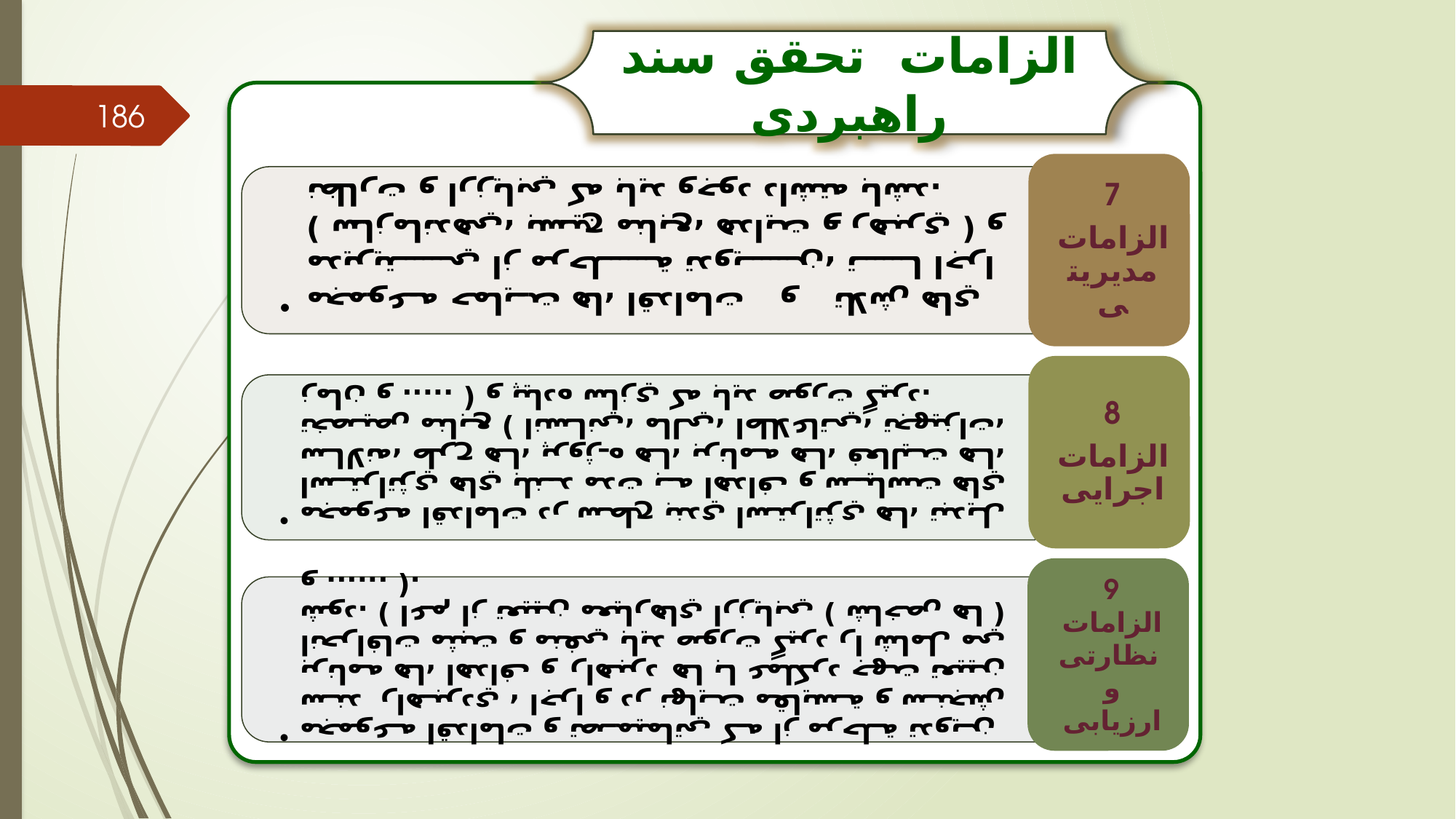

الزامات  تحقق سند راهبردی

186
مجموعه حمايت ها، اقدامات  و  تلاش هاي  مديريتي از مرحلة تدوين، تا اجرا  ( سازماندهي، بسيج منابع، هدايت و رهبري ) و نظارت و ارزيابي که بايد وجود داشته باشد.
7
الزامات مدیریتی
مجموعه اقدامات در سطح بندي استراتژي ها، تبديل استراتژي هاي بلند مدت به اهداف و سياست هاي سالانه، طرح ها، پروژه ها، برنامه ها، فعاليت ها، تخصيص منابع ( انساني، مالي، اطلاعاتي، تجهيزات، زمان و ..... ) و پياده سازي که بايد صورت گيرد.
8
الزامات اجرایی
مجموعه اقدامات و تصميماتي که از مرحلة تدوين سند راهبردي ، اجرا و در نهايت مقايسة و سنجش برنامه ها، اهداف و راهبرد ها با عملکرد جهت تعيين انحرافات مثبت و منفي بايد صورت گيرد را شامل مي شود. ( اعم از تعيين معيارهاي ارزيابي ( شاخص ها ) و ...... ).
9
الزامات نظارتی
و ارزیابی